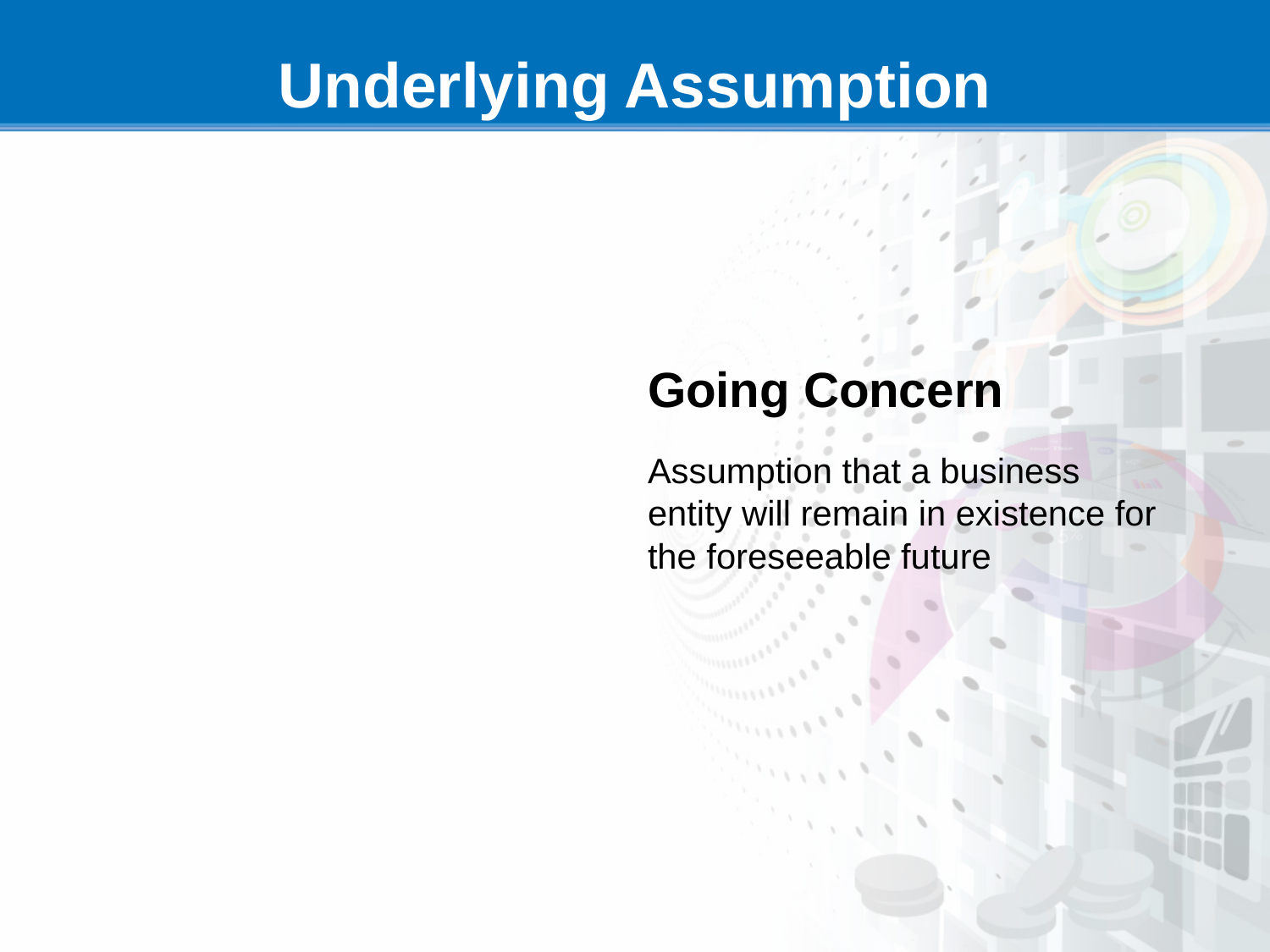

# Underlying Assumption
Going Concern
Assumption that a business entity will remain in existence for the foreseeable future